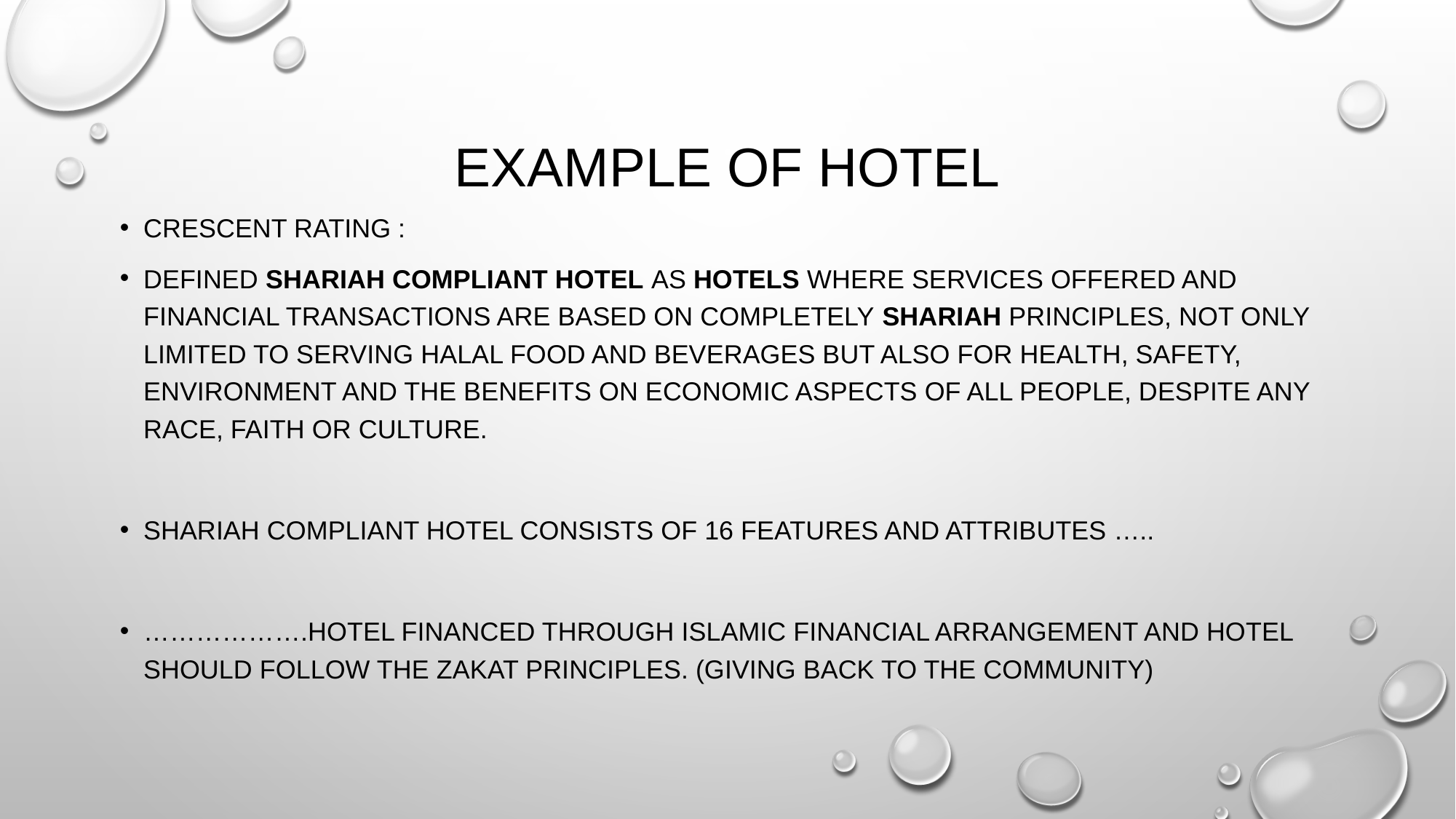

# Example of hotel
Crescent rating :
defined shariah compliant hotel as hotels where services offered and financial transactions are based on completely shariah principles, not only limited to serving halal food and beverages but also for health, safety, environment and the benefits on economic aspects of all people, despite any race, faith or culture.

Shariah Compliant hotel consists of 16 Features and attributes …..

……………….Hotel financed through Islamic Financial arrangement and Hotel should follow the Zakat principles. (Giving back to the community)